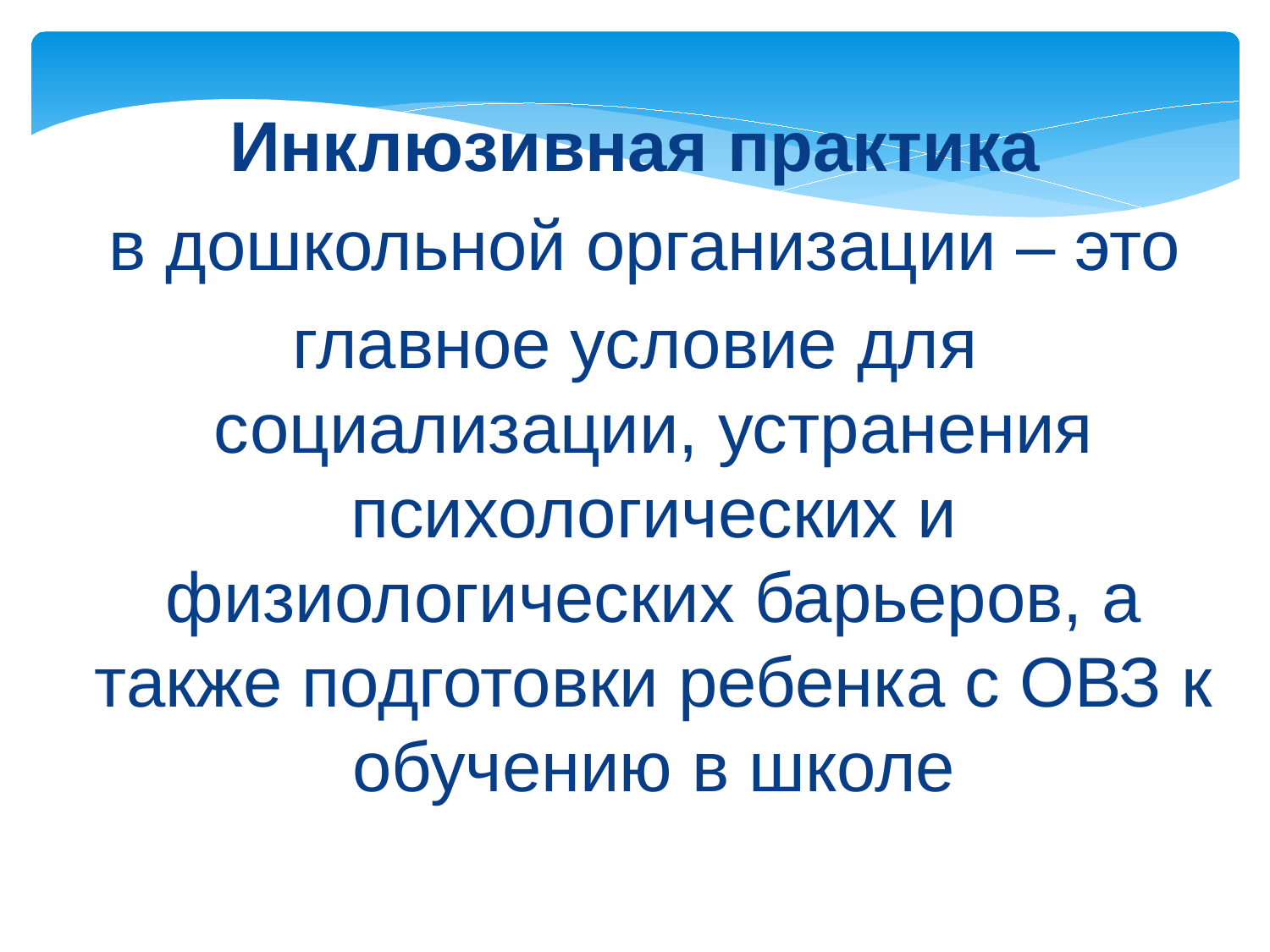

Инклюзивная практика
 в дошкольной организации – это
главное условие для социализации, устранения психологических и физиологических барьеров, а также подготовки ребенка с ОВЗ к обучению в школе